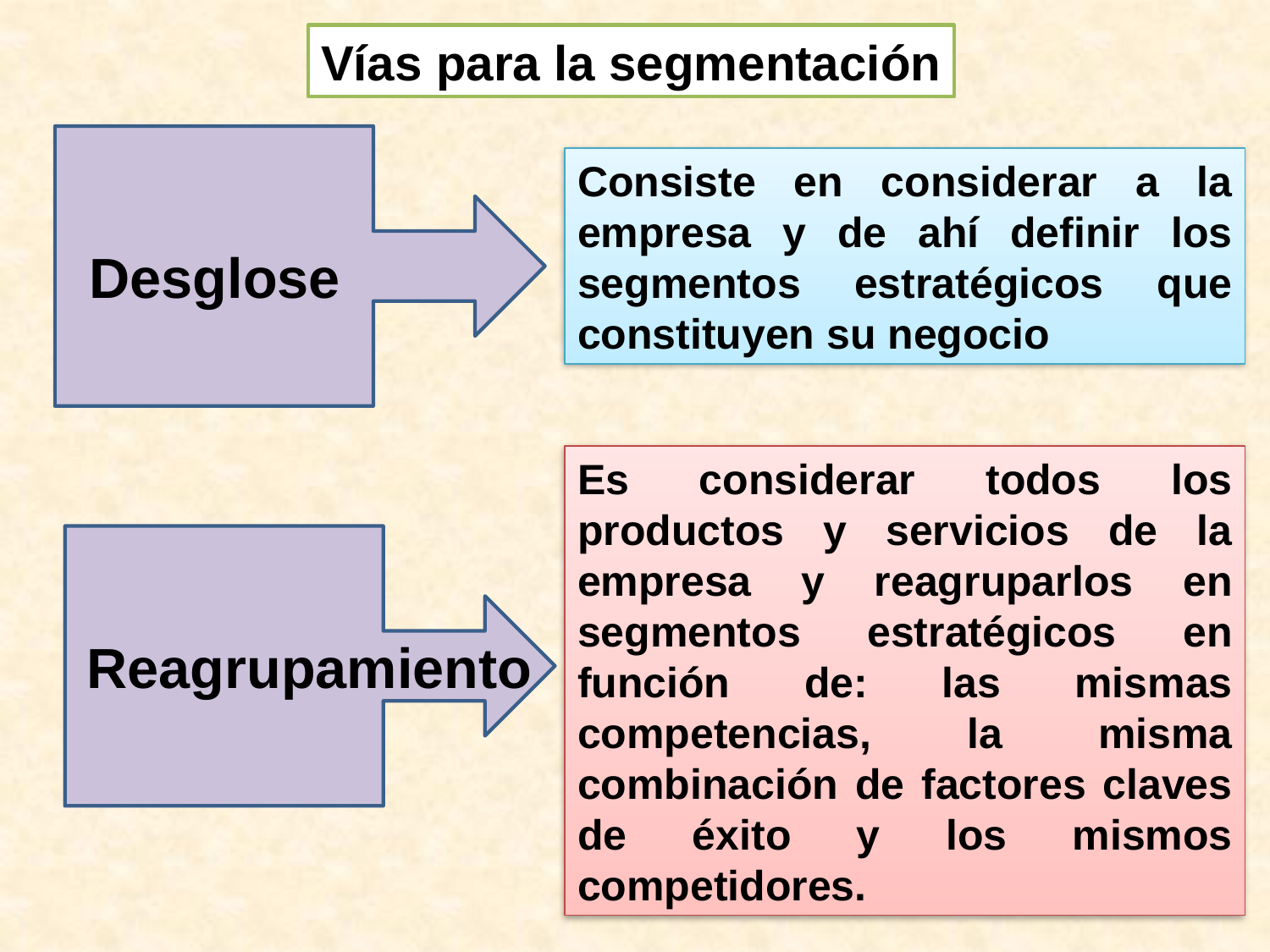

Vías para la segmentación

Consiste en considerar a la empresa y de ahí definir los segmentos estratégicos que constituyen su negocio
Desglose
Es considerar todos los productos y servicios de la empresa y reagruparlos en segmentos estratégicos en función de: las mismas competencias, la misma combinación de factores claves de éxito y los mismos competidores.

Reagrupamiento